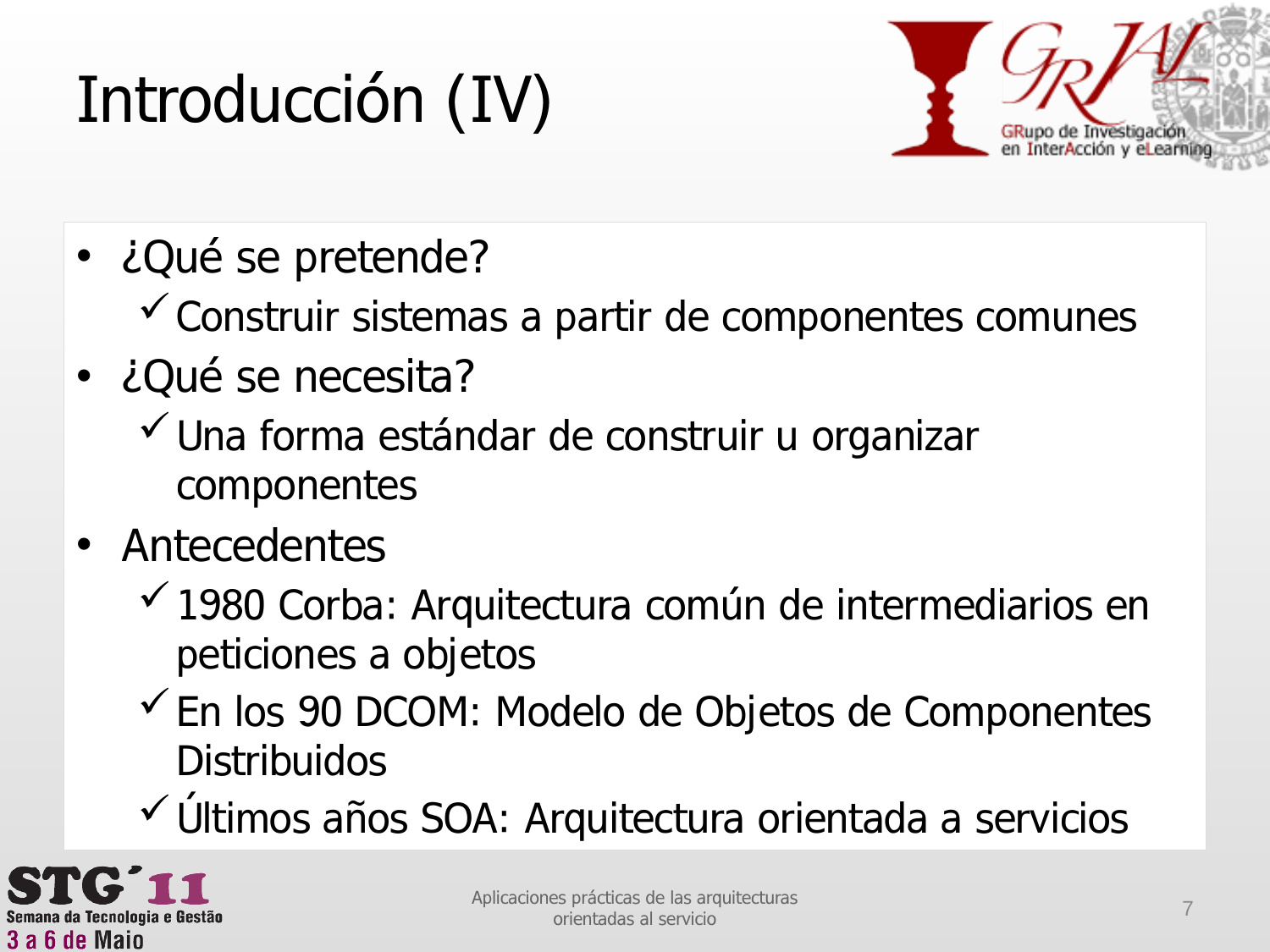

# Introducción (IV)
¿Qué se pretende?
Construir sistemas a partir de componentes comunes
¿Qué se necesita?
Una forma estándar de construir u organizar componentes
Antecedentes
1980 Corba: Arquitectura común de intermediarios en peticiones a objetos
En los 90 DCOM: Modelo de Objetos de Componentes Distribuidos
Últimos años SOA: Arquitectura orientada a servicios

Aplicaciones prácticas de las arquitecturas orientadas al servicio
7